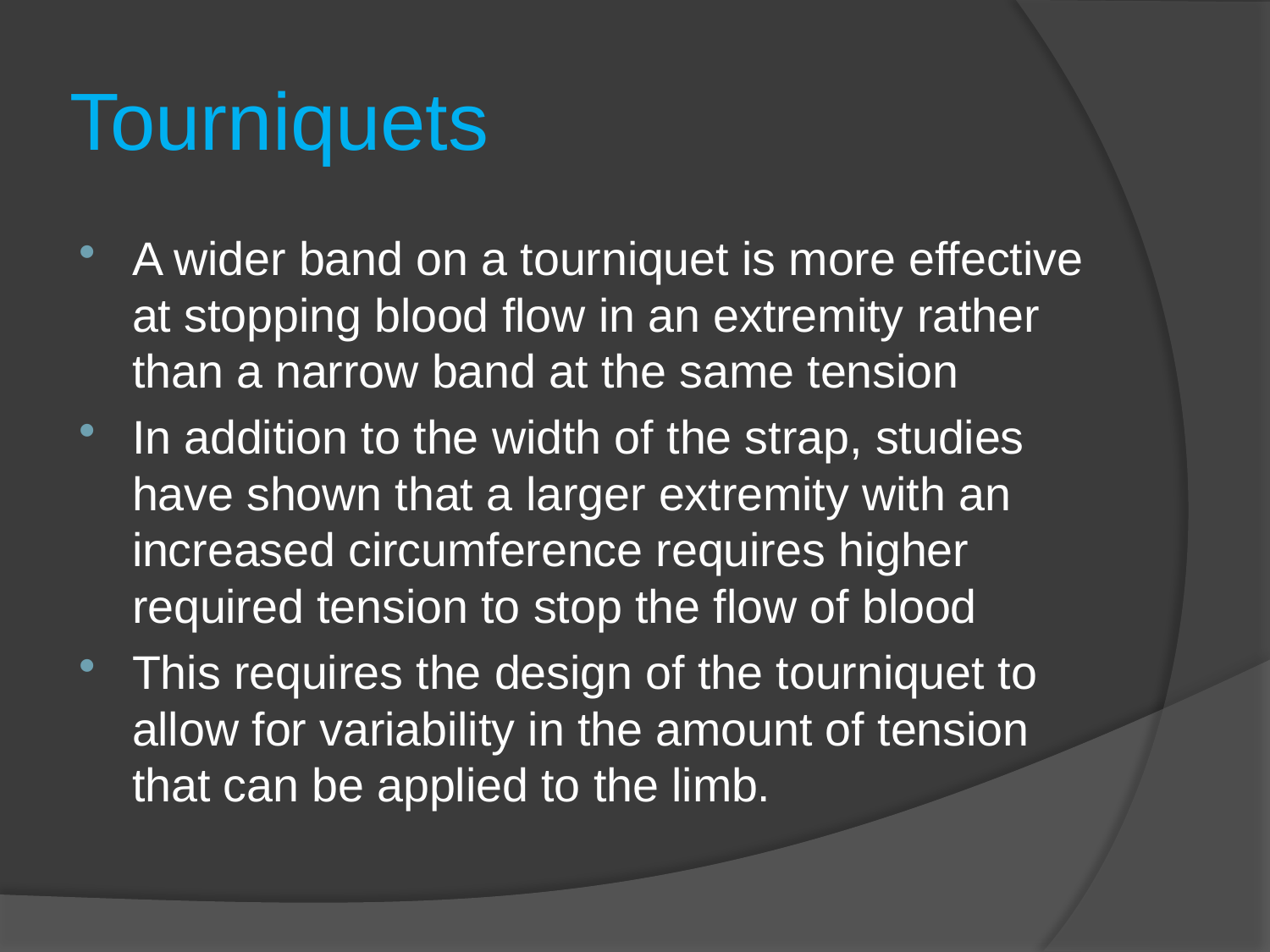

# Tourniquets
A wider band on a tourniquet is more effective at stopping blood flow in an extremity rather than a narrow band at the same tension
In addition to the width of the strap, studies have shown that a larger extremity with an increased circumference requires higher required tension to stop the flow of blood
This requires the design of the tourniquet to allow for variability in the amount of tension that can be applied to the limb.